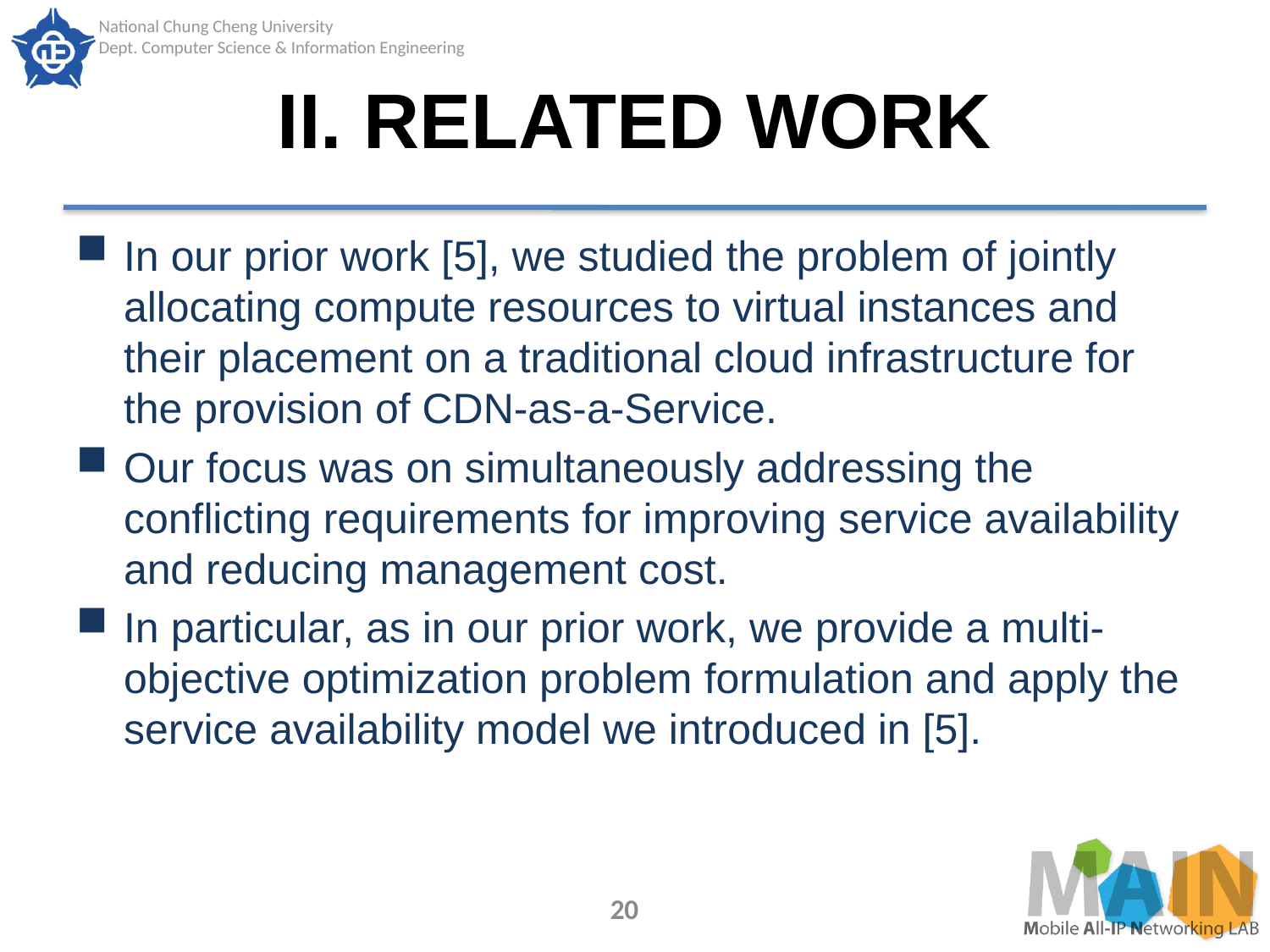

# II. RELATED WORK
In our prior work [5], we studied the problem of jointly allocating compute resources to virtual instances and their placement on a traditional cloud infrastructure for the provision of CDN-as-a-Service.
Our focus was on simultaneously addressing the conflicting requirements for improving service availability and reducing management cost.
In particular, as in our prior work, we provide a multi-objective optimization problem formulation and apply the service availability model we introduced in [5].

20